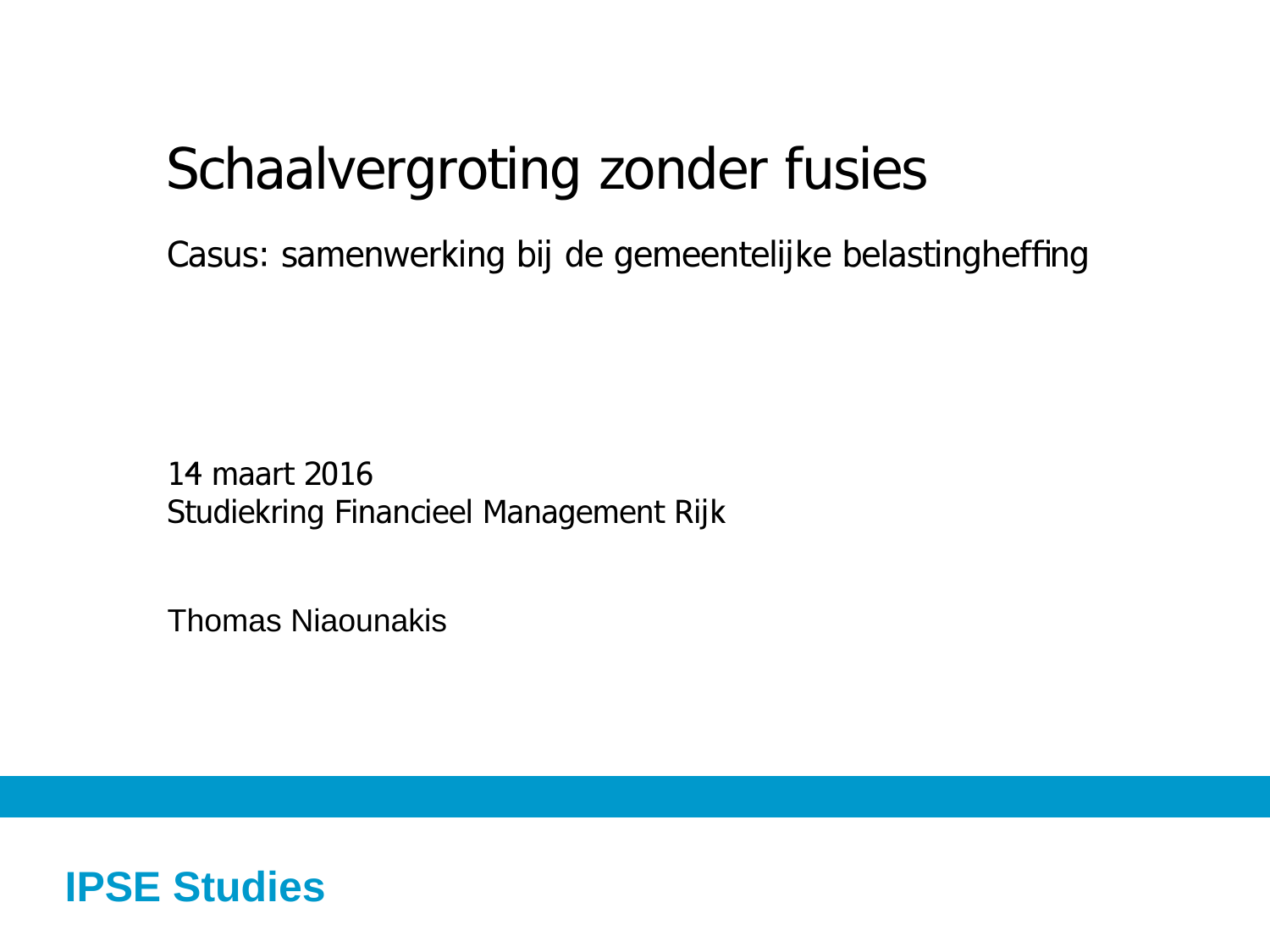

Schaalvergroting zonder fusies
Casus: samenwerking bij de gemeentelijke belastingheffing

14 maart 2016
Studiekring Financieel Management Rijk
Thomas Niaounakis